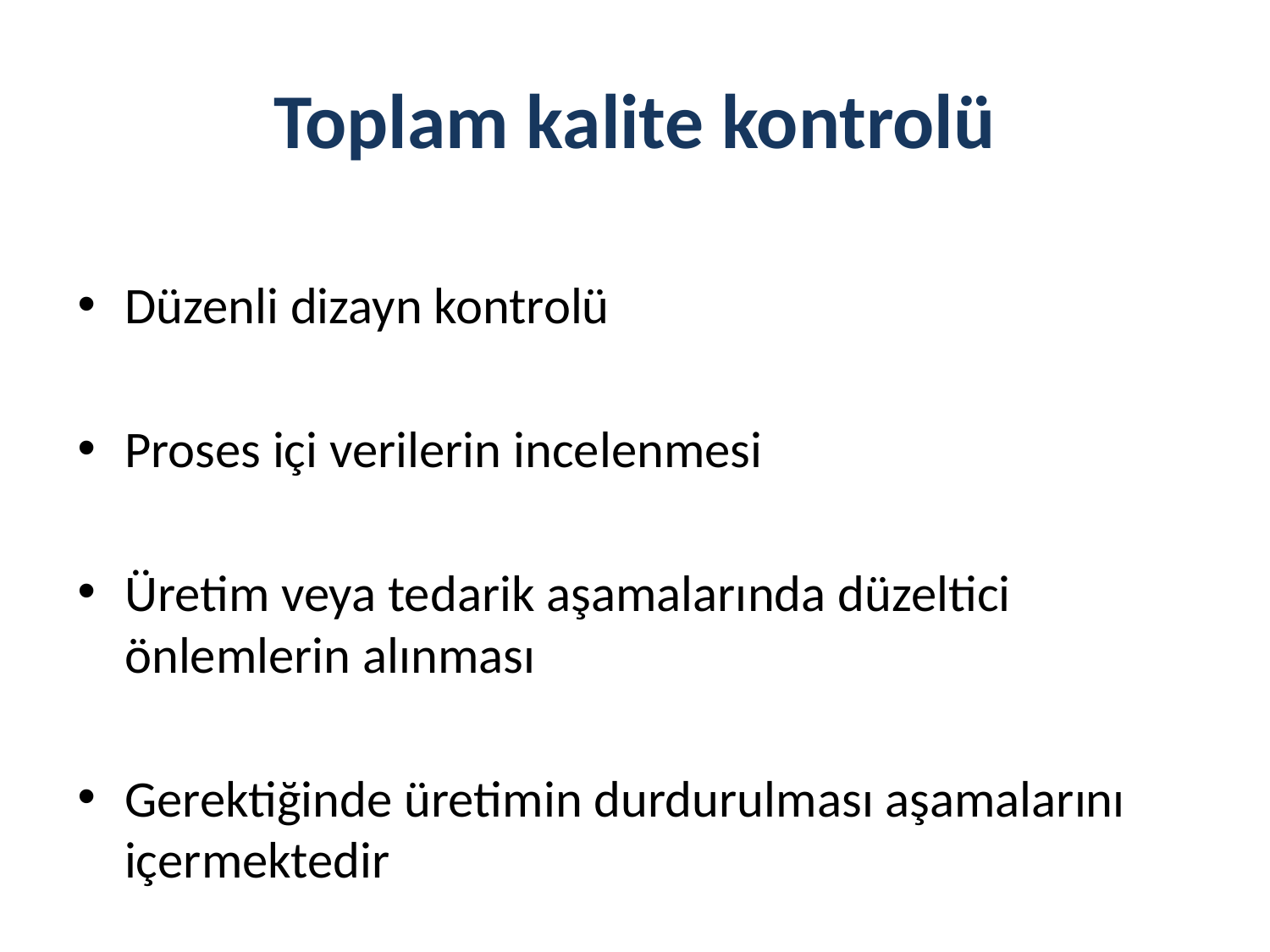

# Toplam kalite kontrolü
Düzenli dizayn kontrolü

Proses içi verilerin incelenmesi

Üretim veya tedarik aşamalarında düzeltici önlemlerin alınması

Gerektiğinde üretimin durdurulması aşamalarını içermektedir